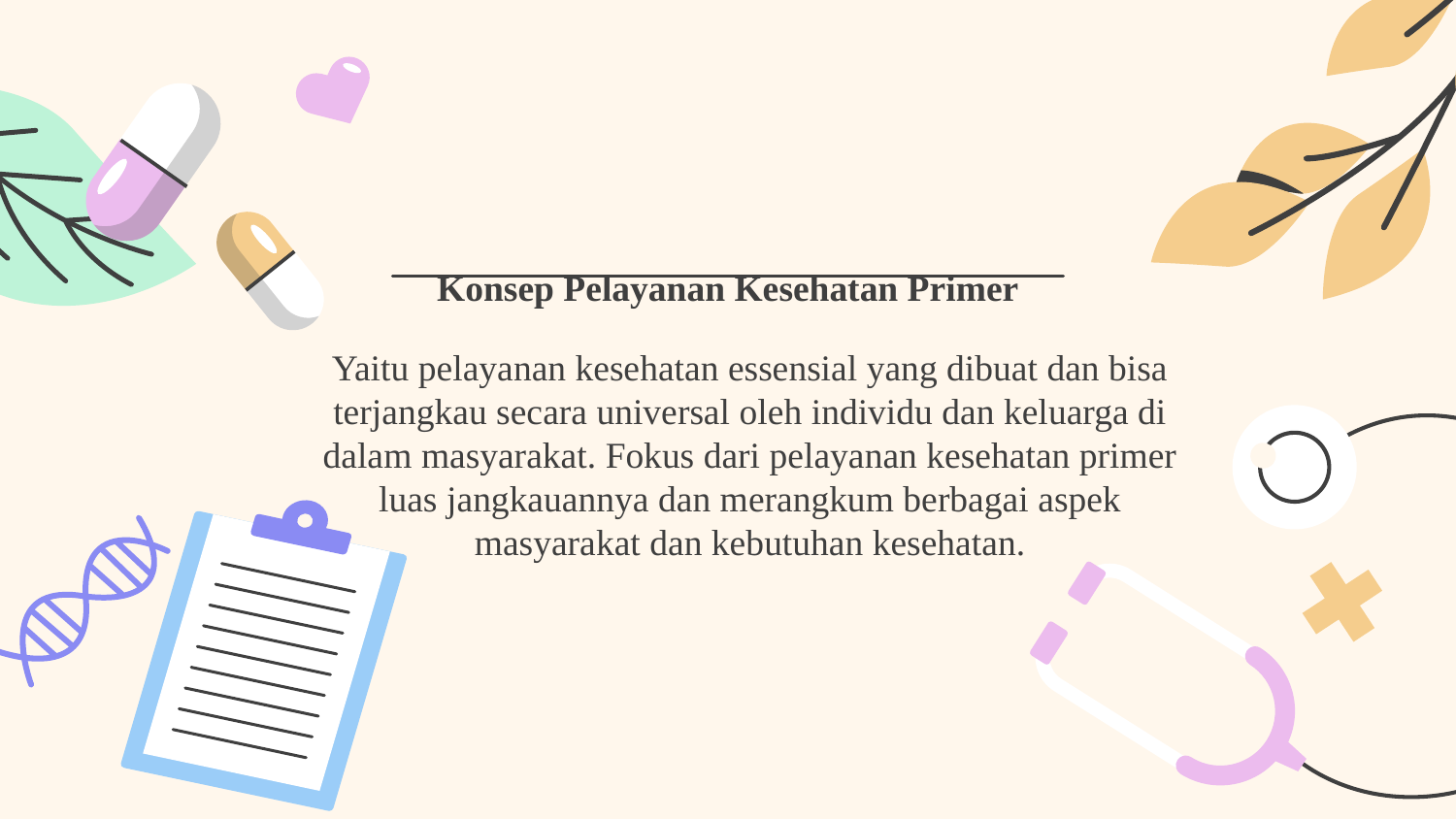

# Konsep Pelayanan Kesehatan Primer
Yaitu pelayanan kesehatan essensial yang dibuat dan bisa terjangkau secara universal oleh individu dan keluarga di dalam masyarakat. Fokus dari pelayanan kesehatan primer luas jangkauannya dan merangkum berbagai aspek masyarakat dan kebutuhan kesehatan.